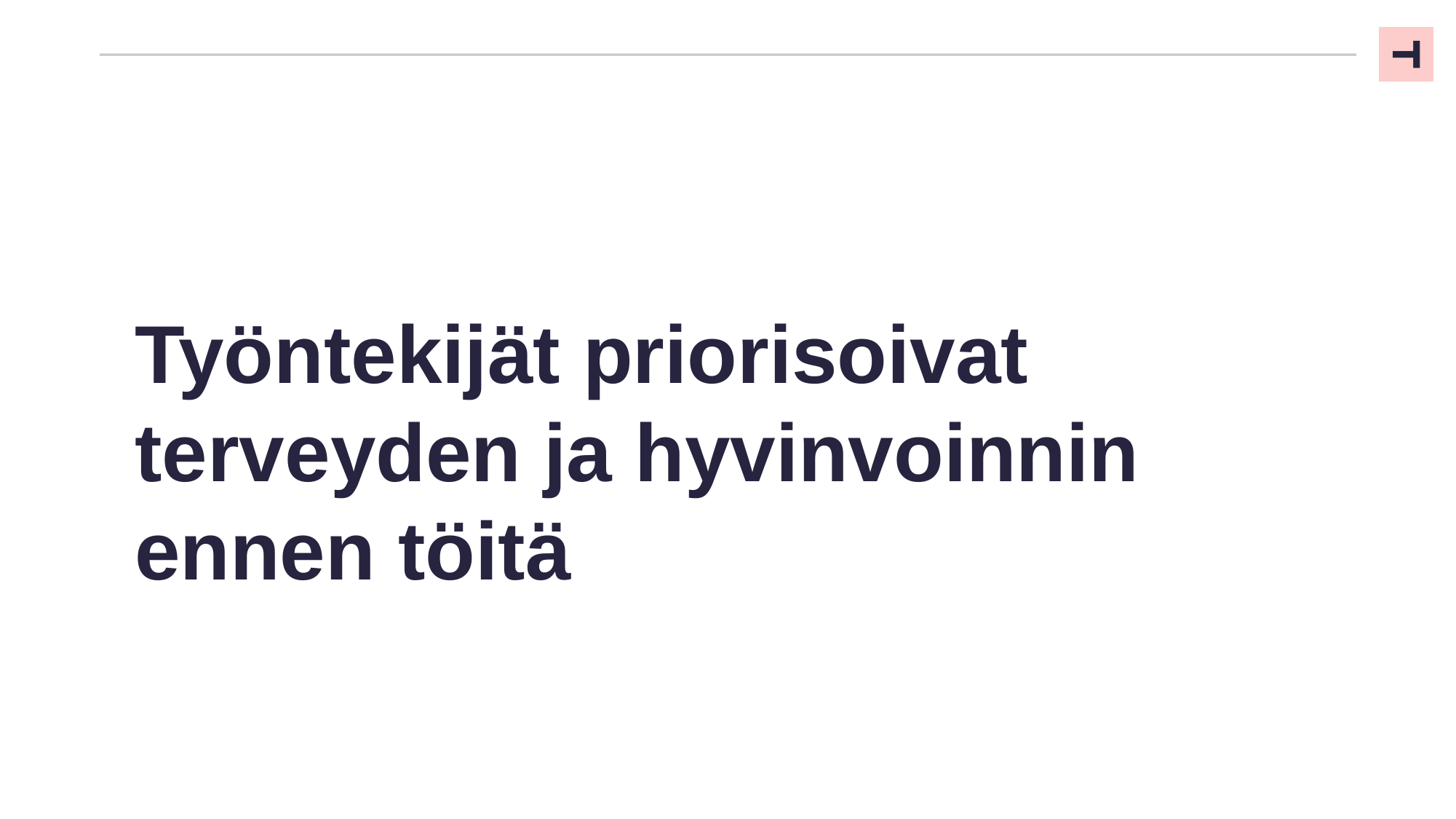

02
Työntekijät priorisoivat terveyden ja hyvinvoinnin ennen töitä